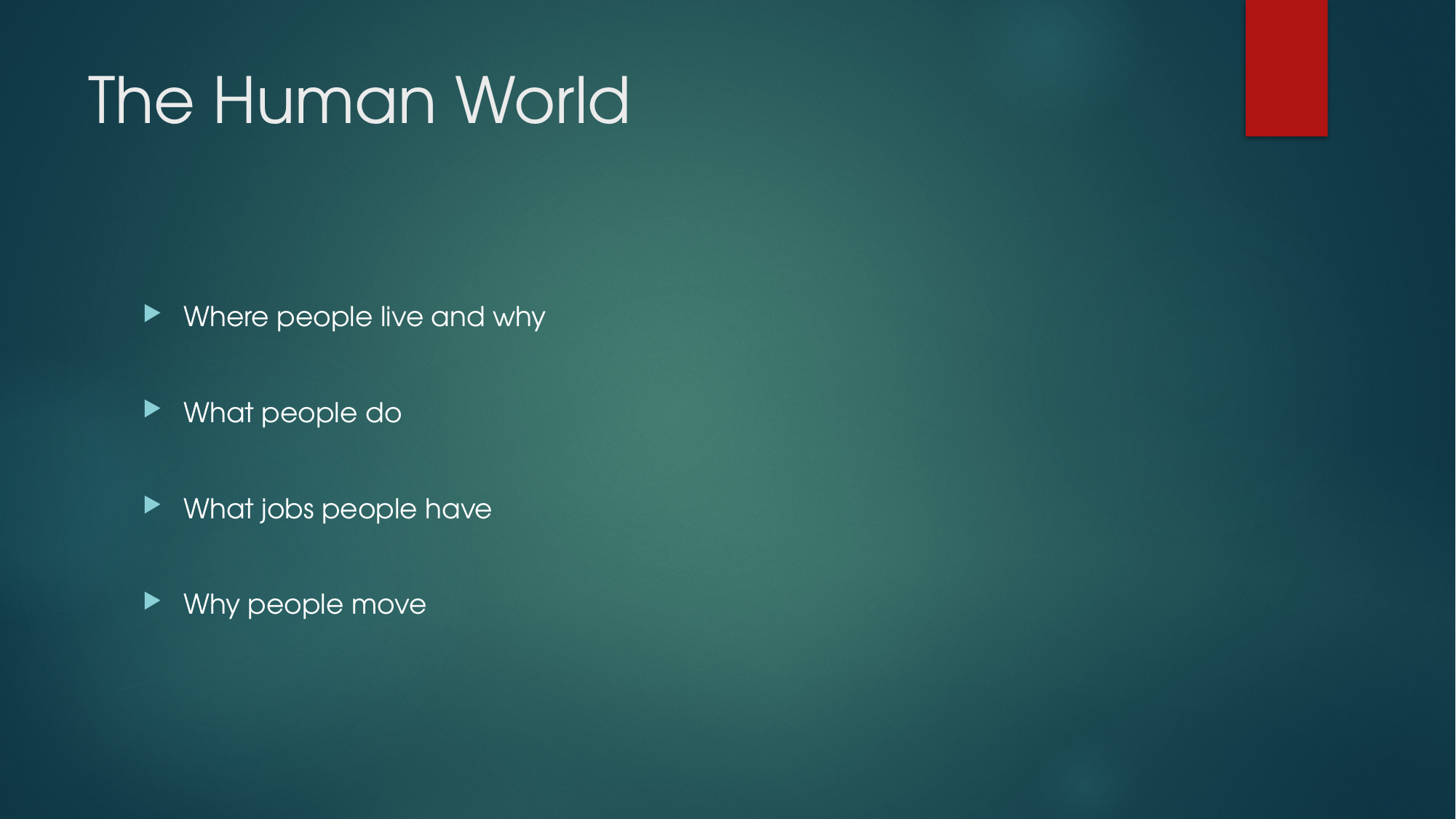

# The Human World

Where people live and why

What people do

What jobs people have

Why people move